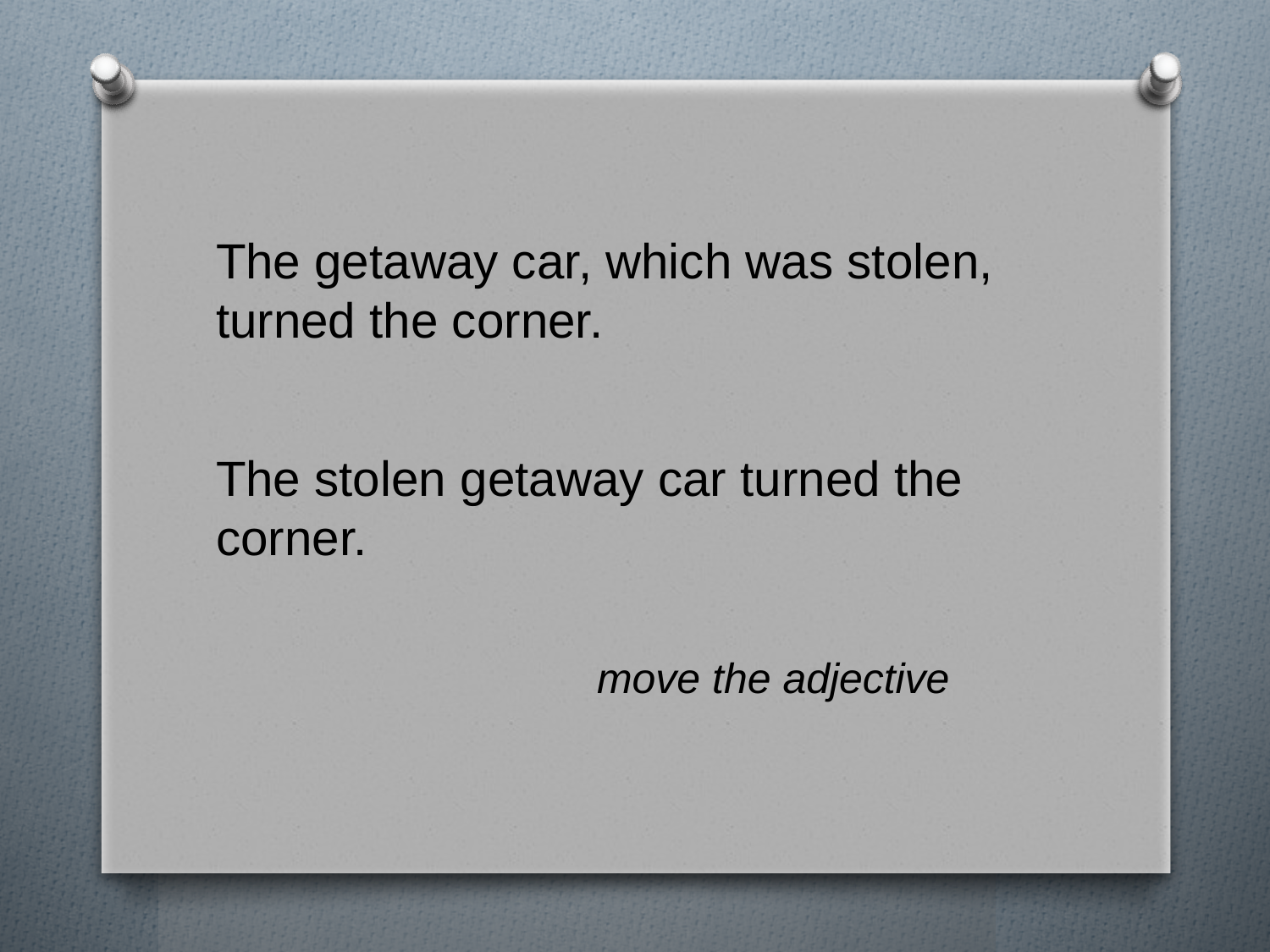

The getaway car, which was stolen, turned the corner.

The stolen getaway car turned the corner.

			move the adjective